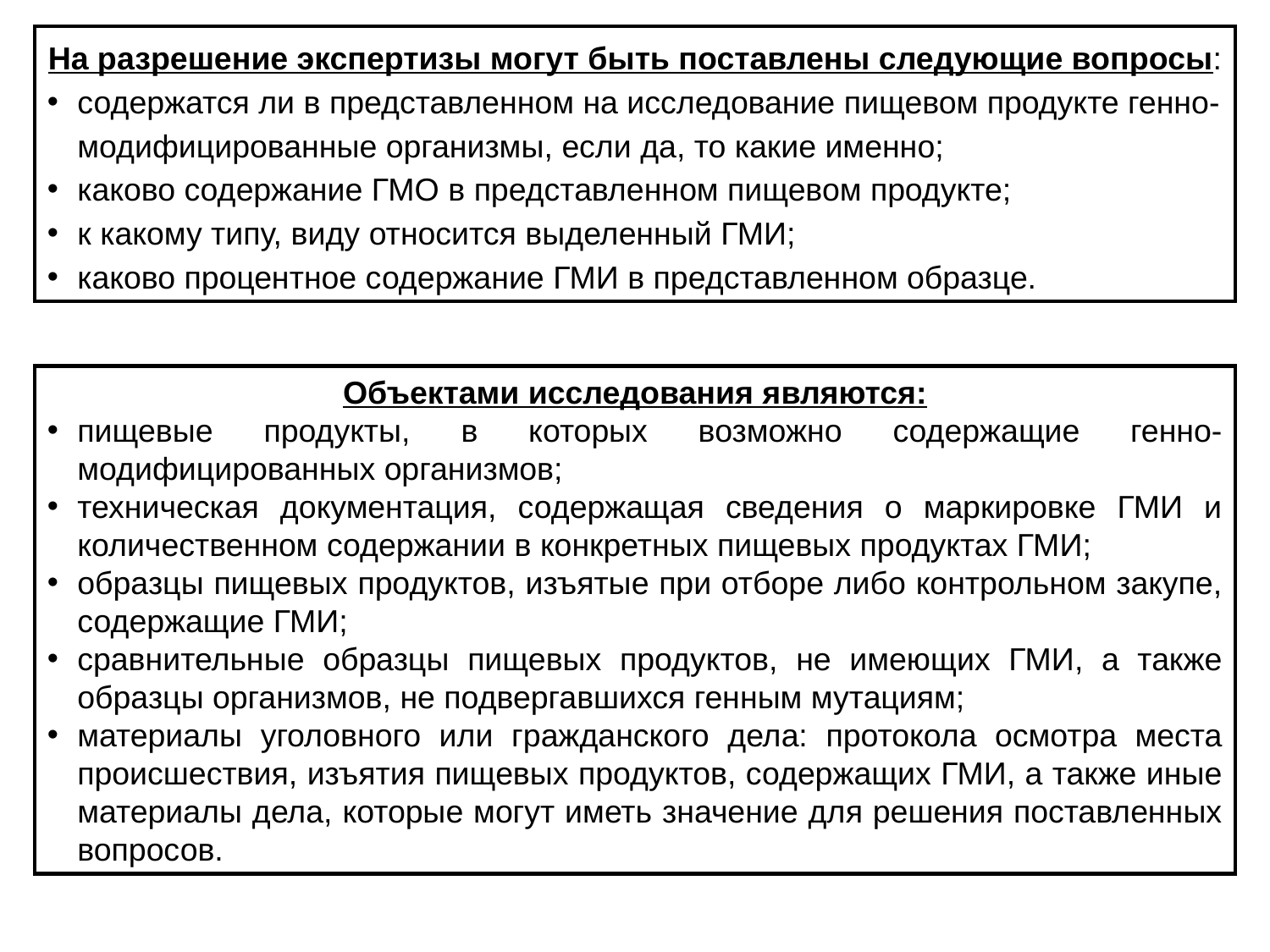

На разрешение экспертизы могут быть поставлены следующие вопросы:
содержатся ли в представленном на исследование пищевом продукте генно-модифицированные организмы, если да, то какие именно;
каково содержание ГМО в представленном пищевом продукте;
к какому типу, виду относится выделенный ГМИ;
каково процентное содержание ГМИ в представленном образце.
Объектами исследования являются:
пищевые продукты, в которых возможно содержащие генно-модифицированных организмов;
техническая документация, содержащая сведения о маркировке ГМИ и количественном содержании в конкретных пищевых продуктах ГМИ;
образцы пищевых продуктов, изъятые при отборе либо контрольном закупе, содержащие ГМИ;
сравнительные образцы пищевых продуктов, не имеющих ГМИ, а также образцы организмов, не подвергавшихся генным мутациям;
материалы уголовного или гражданского дела: протокола осмотра места происшествия, изъятия пищевых продуктов, содержащих ГМИ, а также иные материалы дела, которые могут иметь значение для решения поставленных вопросов.